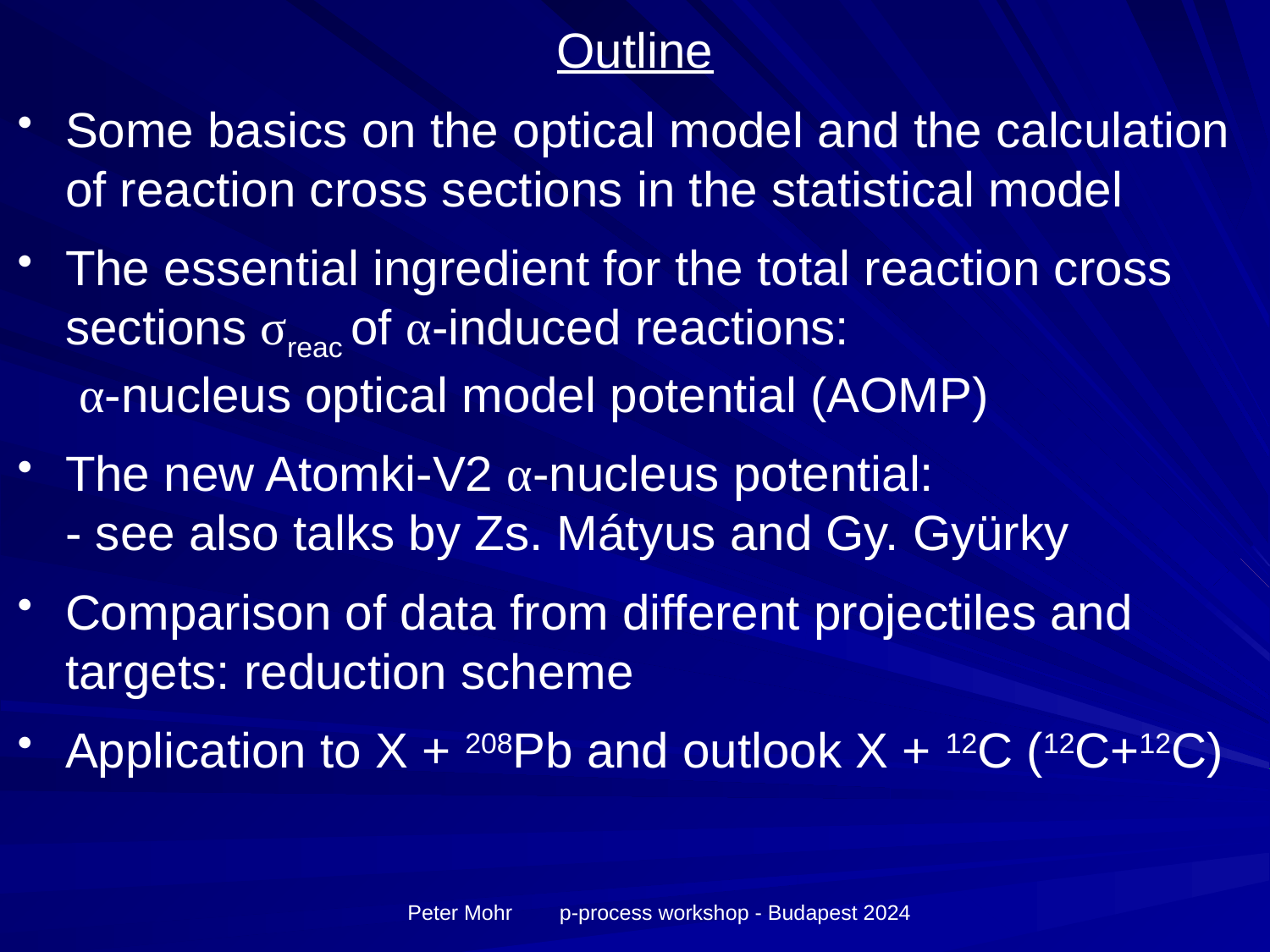

# Outline
Some basics on the optical model and the calculation of reaction cross sections in the statistical model
The essential ingredient for the total reaction cross sections σreac of α-induced reactions:
 α-nucleus optical model potential (AOMP)
The new Atomki-V2 α-nucleus potential:
- see also talks by Zs. Mátyus and Gy. Gyürky
Comparison of data from different projectiles and targets: reduction scheme
Application to X + 208Pb and outlook X + 12C (12C+12C)
Peter Mohr        p-process workshop - Budapest 2024